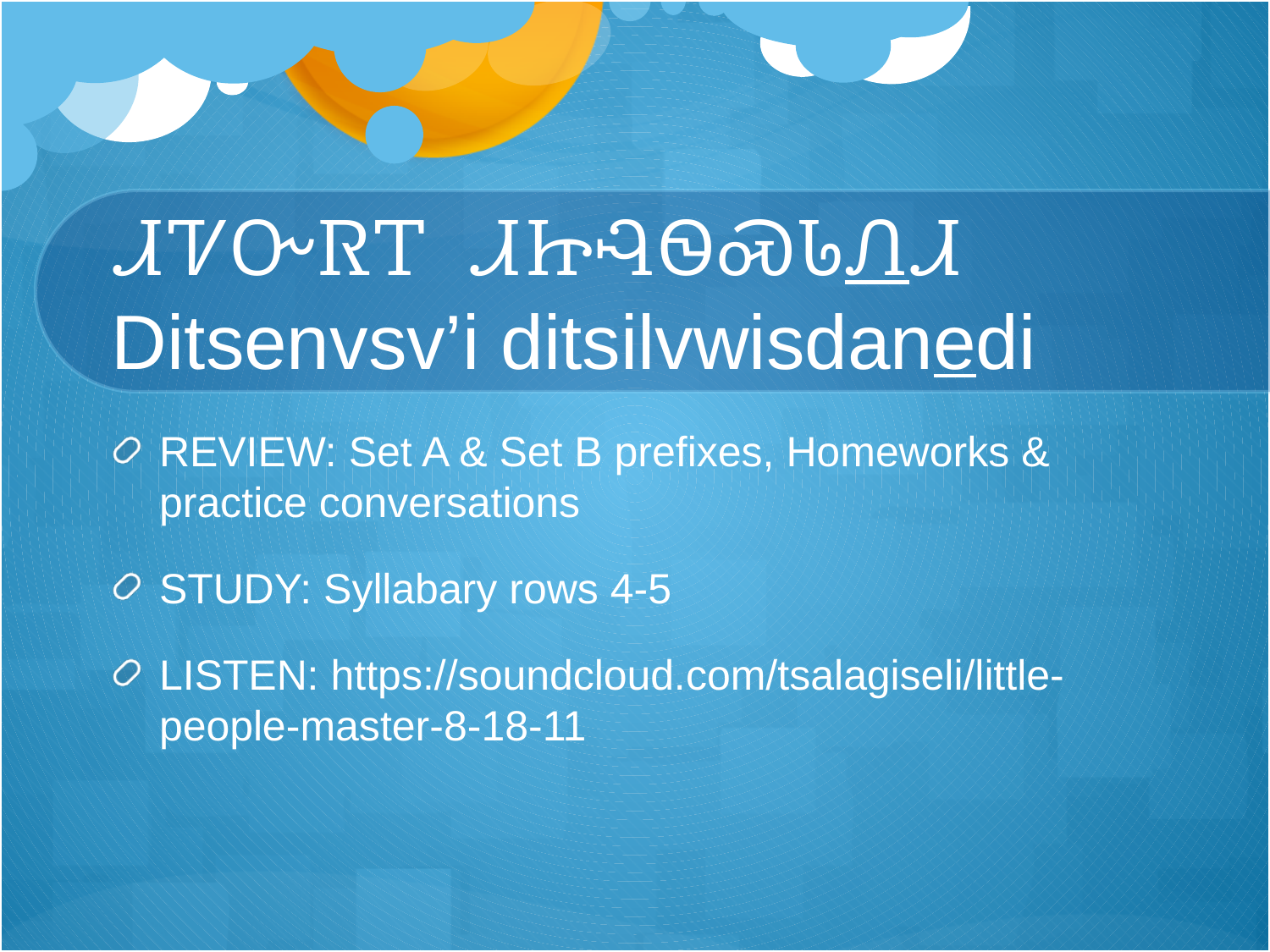

# ᏗᏤᏅᏒᎢ  ᏗᏥᎸᏫᏍᏓᏁᏗ Ditsenvsv’i ditsilvwisdanedi
REVIEW: Set A & Set B prefixes, Homeworks & practice conversations
STUDY: Syllabary rows 4-5
LISTEN: https://soundcloud.com/tsalagiseli/little-people-master-8-18-11